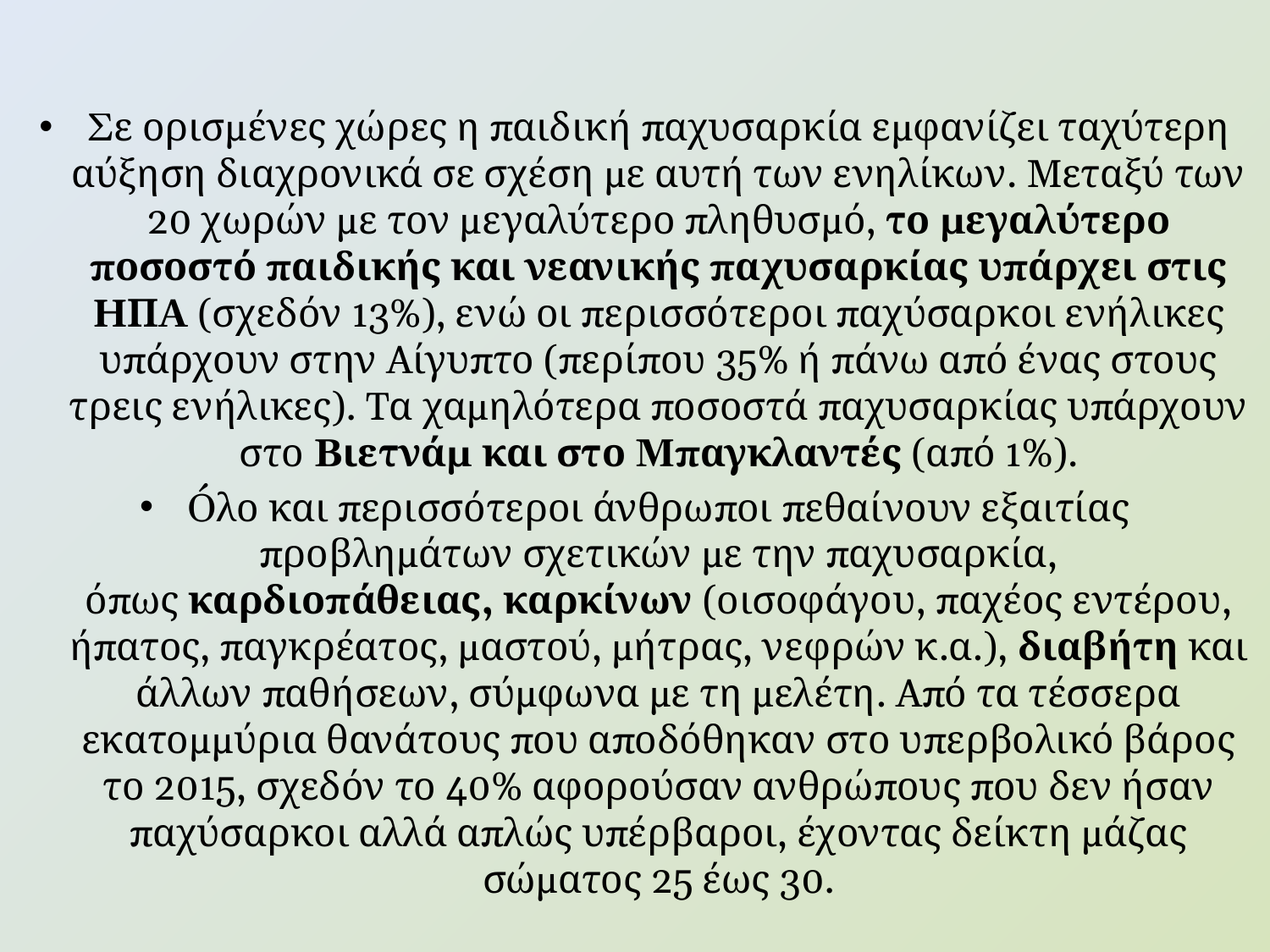

#
Σε ορισμένες χώρες η παιδική παχυσαρκία εμφανίζει ταχύτερη αύξηση διαχρονικά σε σχέση με αυτή των ενηλίκων. Μεταξύ των 20 χωρών με τον μεγαλύτερο πληθυσμό, το μεγαλύτερο ποσοστό παιδικής και νεανικής παχυσαρκίας υπάρχει στις ΗΠΑ (σχεδόν 13%), ενώ οι περισσότεροι παχύσαρκοι ενήλικες υπάρχουν στην Αίγυπτο (περίπου 35% ή πάνω από ένας στους τρεις ενήλικες). Τα χαμηλότερα ποσοστά παχυσαρκίας υπάρχουν στο Βιετνάμ και στο Μπαγκλαντές (από 1%).
Όλο και περισσότεροι άνθρωποι πεθαίνουν εξαιτίας προβλημάτων σχετικών με την παχυσαρκία, όπως καρδιοπάθειας, καρκίνων (οισοφάγου, παχέος εντέρου, ήπατος, παγκρέατος, μαστού, μήτρας, νεφρών κ.α.), διαβήτη και άλλων παθήσεων, σύμφωνα με τη μελέτη. Από τα τέσσερα εκατομμύρια θανάτους που αποδόθηκαν στο υπερβολικό βάρος το 2015, σχεδόν το 40% αφορούσαν ανθρώπους που δεν ήσαν παχύσαρκοι αλλά απλώς υπέρβαροι, έχοντας δείκτη μάζας σώματος 25 έως 30.